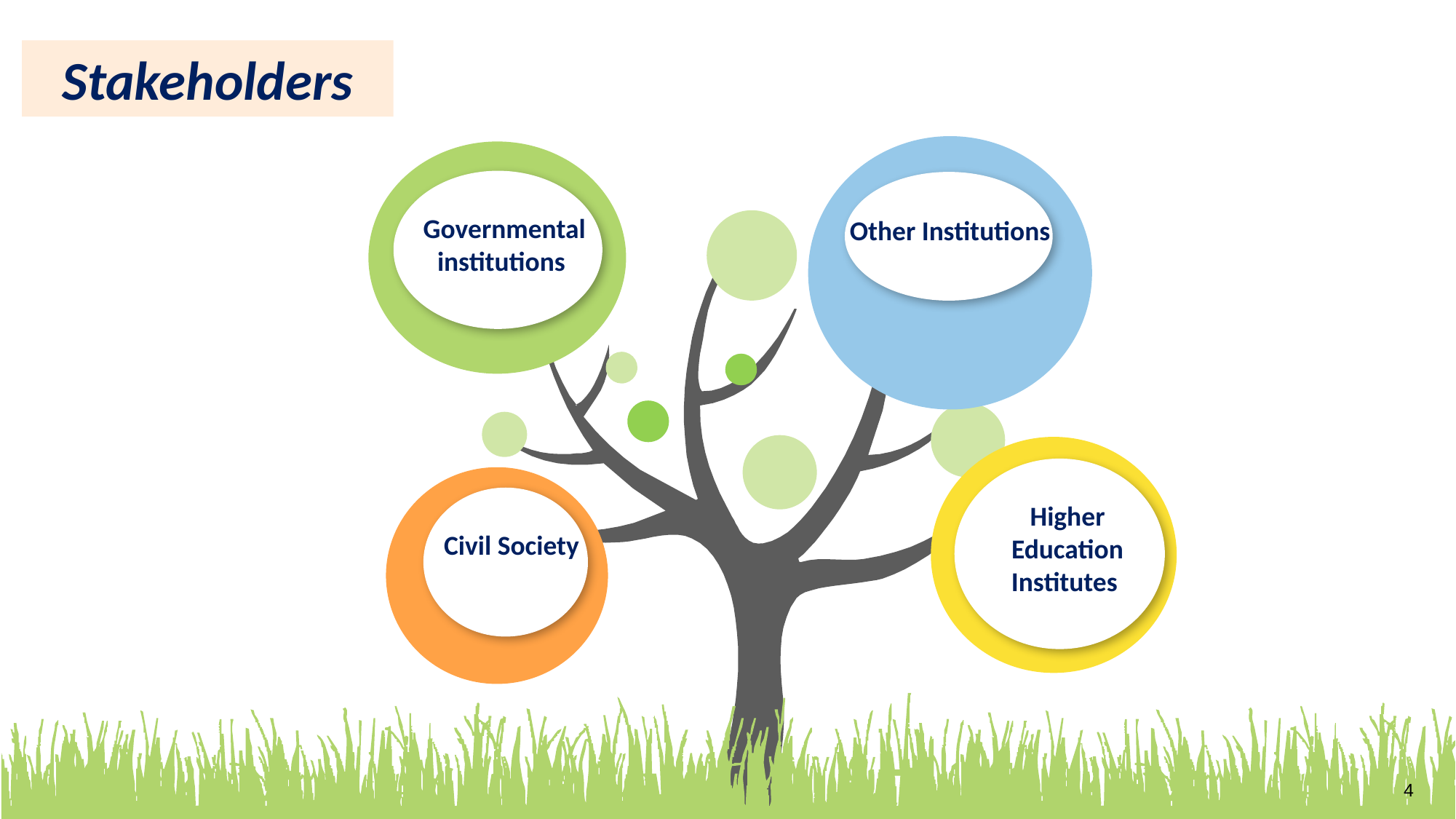

Stakeholders

Governmental institutions
Other Institutions

Higher Education Institutes
Civil Society

4